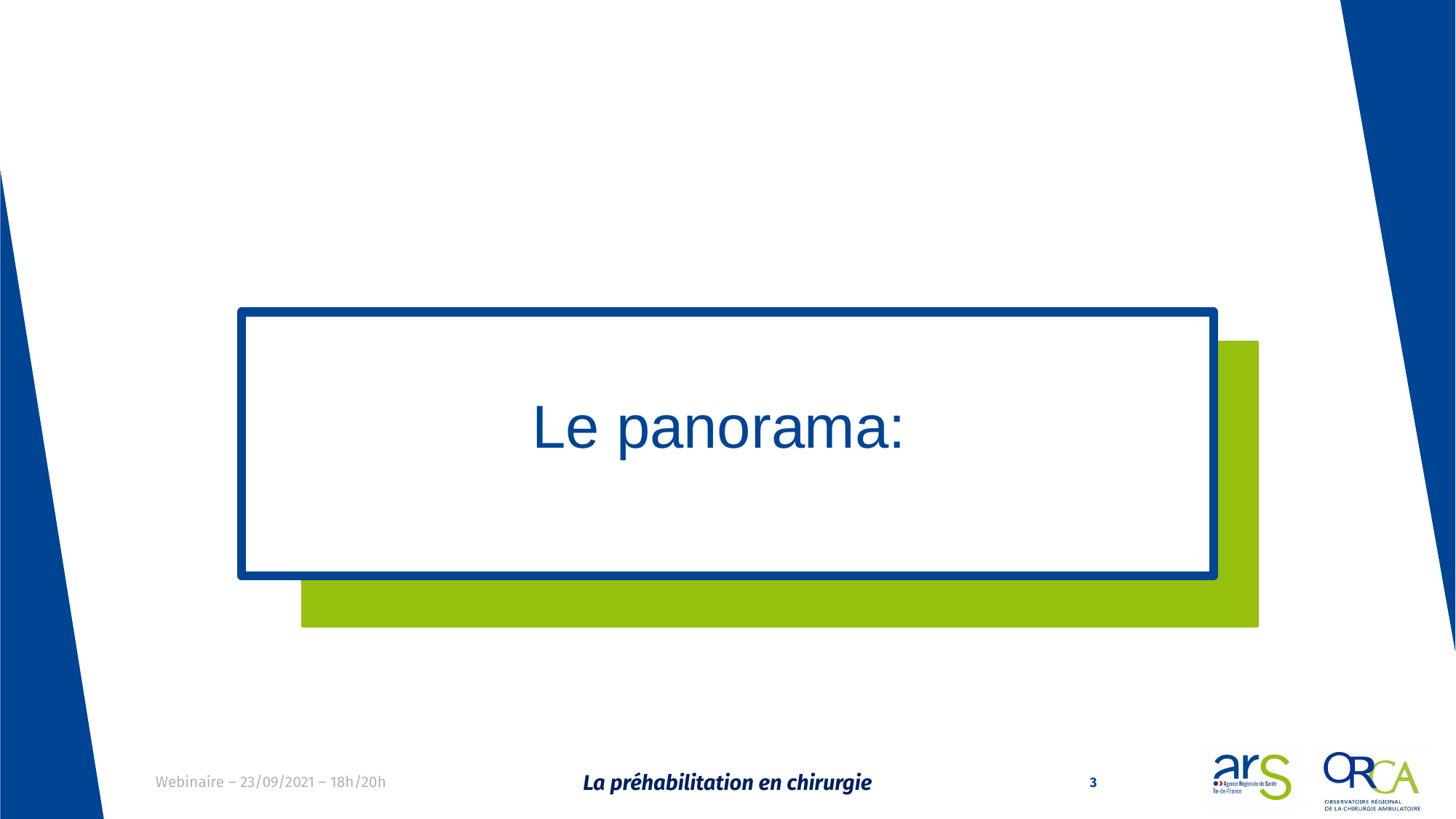

# Le panorama:

La préhabilitation en chirurgie
3
Webinaire – 23/09/2021 – 18h/20h